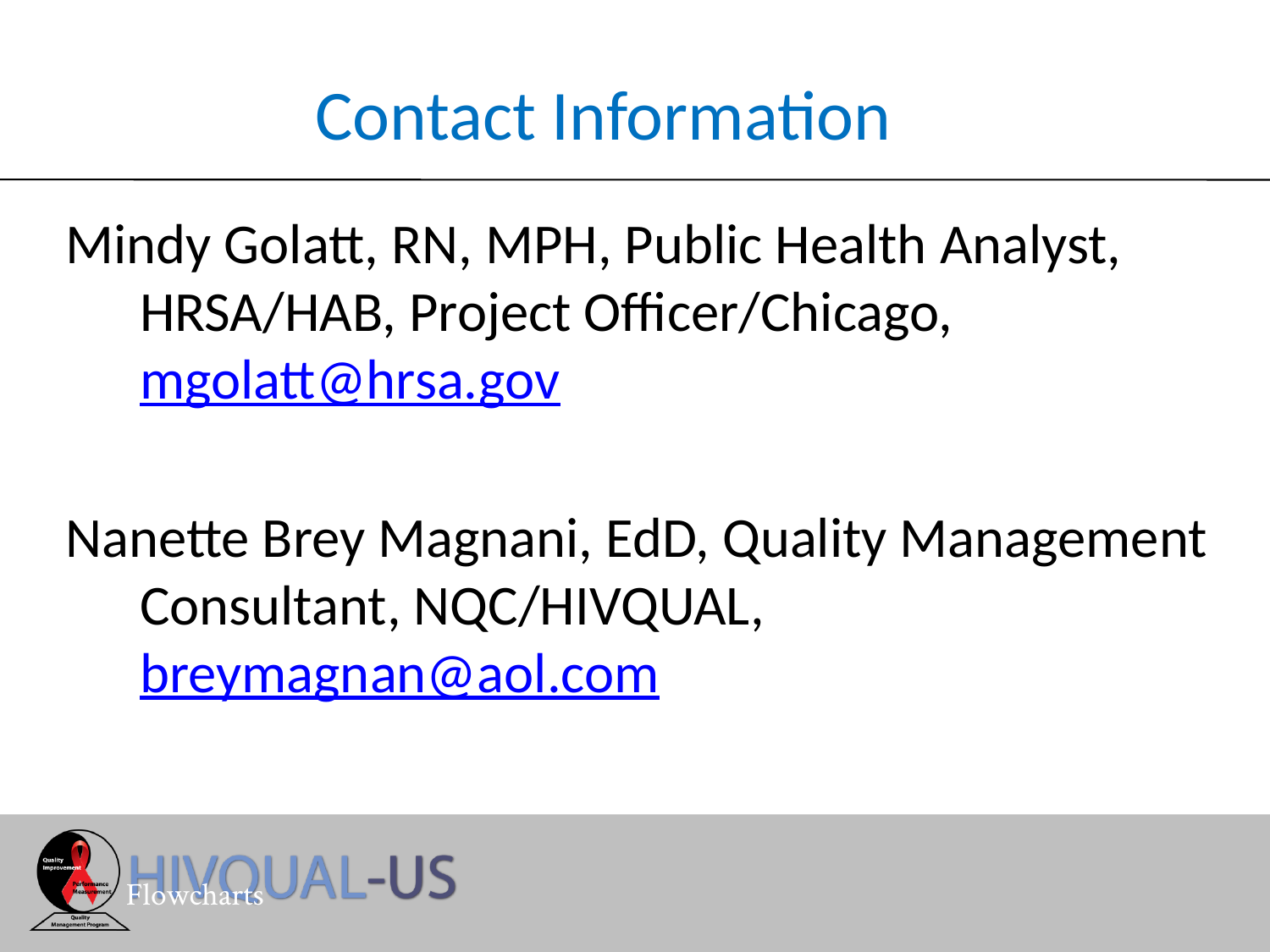

# Contact Information
Mindy Golatt, RN, MPH, Public Health Analyst, HRSA/HAB, Project Officer/Chicago, mgolatt@hrsa.gov

Nanette Brey Magnani, EdD, Quality Management Consultant, NQC/HIVQUAL, breymagnan@aol.com

Flowcharts